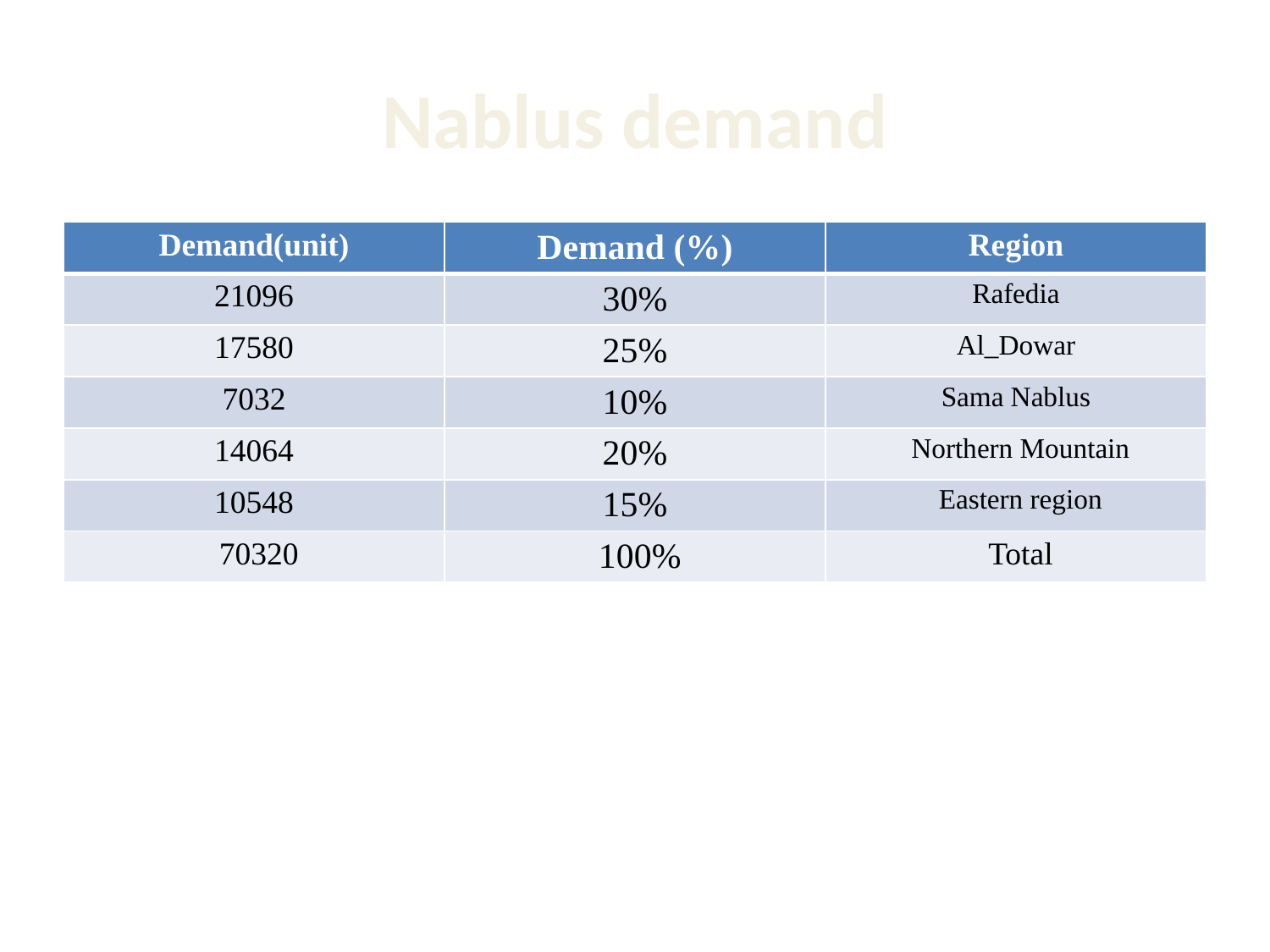

# Nablus demand
| Demand(unit) | Demand (%) | Region |
| --- | --- | --- |
| 21096 | 30% | Rafedia |
| 17580 | 25% | Al\_Dowar |
| 7032 | 10% | Sama Nablus |
| 14064 | 20% | Northern Mountain |
| 10548 | 15% | Eastern region |
| 70320 | 100% | Total |